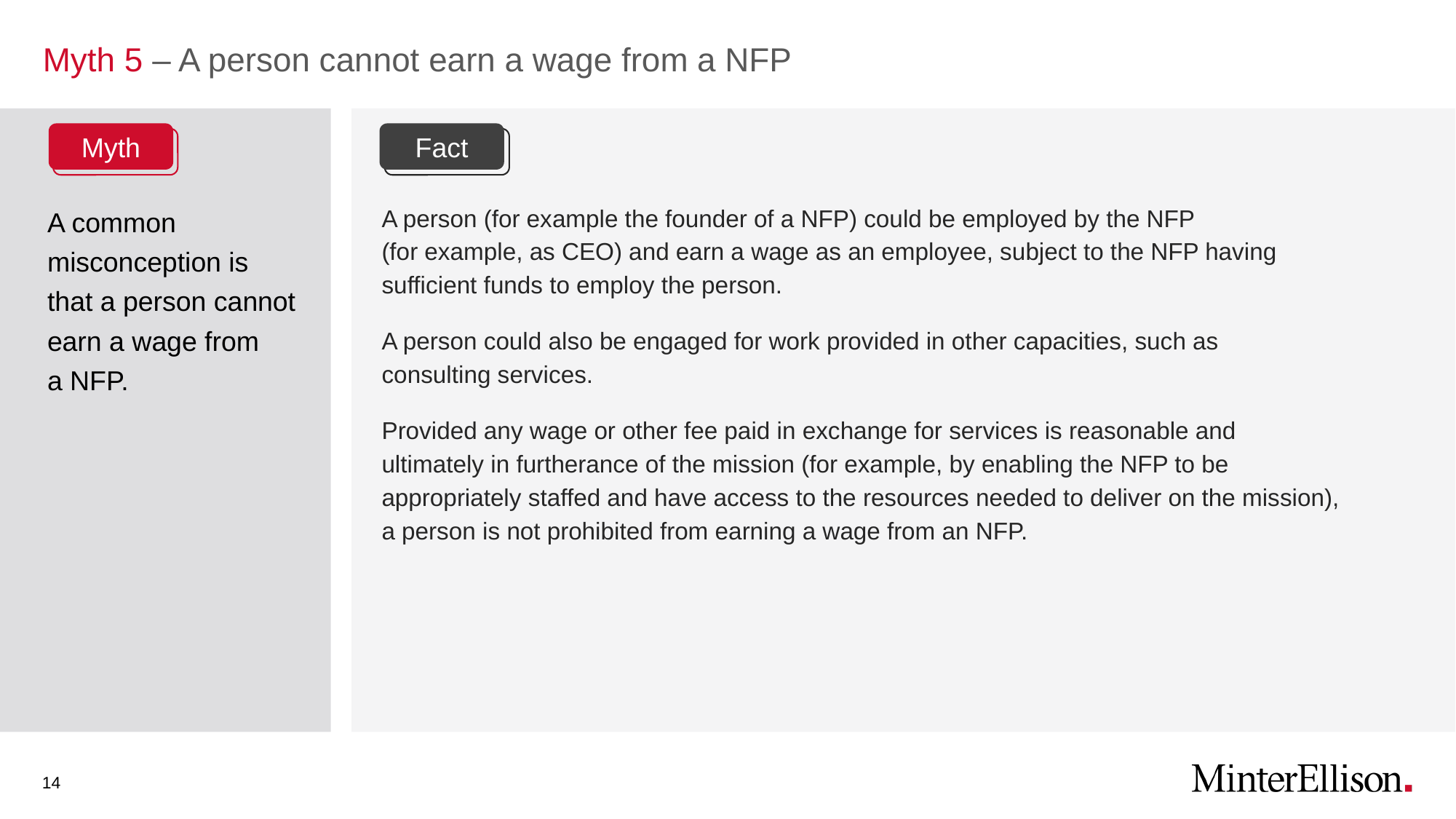

# Myth 5 – A person cannot earn a wage from a NFP
A common misconception is that a person cannot earn a wage from
a NFP.

A person (for example the founder of a NFP) could be employed by the NFP
(for example, as CEO) and earn a wage as an employee, subject to the NFP having
sufficient funds to employ the person.
A person could also be engaged for work provided in other capacities, such as
consulting services.
Provided any wage or other fee paid in exchange for services is reasonable and
ultimately in furtherance of the mission (for example, by enabling the NFP to be
appropriately staffed and have access to the resources needed to deliver on the mission),
a person is not prohibited from earning a wage from an NFP.

Myth

Fact